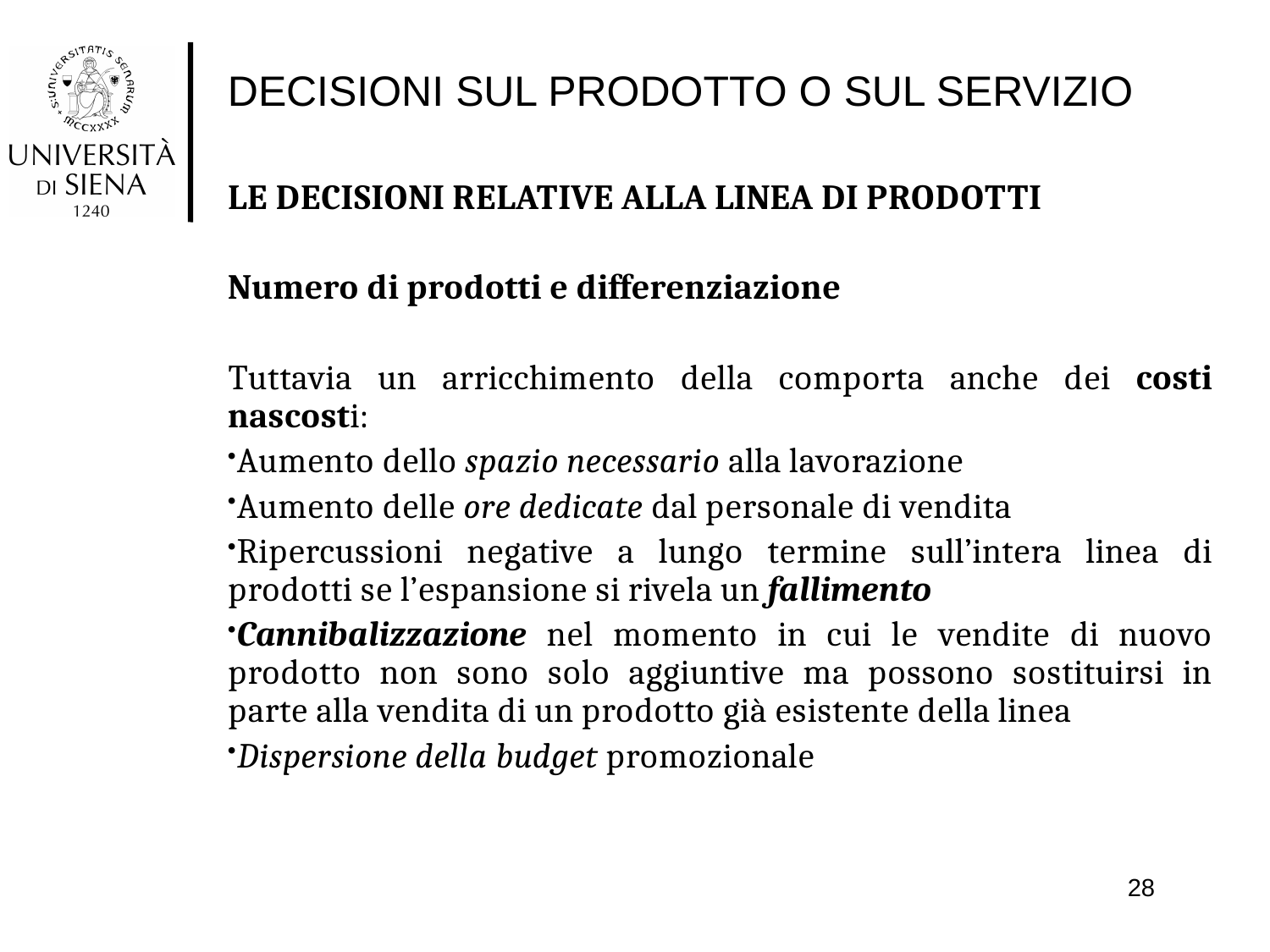

# DECISIONI SUL PRODOTTO O SUL SERVIZIO
LE DECISIONI RELATIVE ALLA LINEA DI PRODOTTI

Numero di prodotti e differenziazione

Tuttavia un arricchimento della comporta anche dei costi nascosti:
Aumento dello spazio necessario alla lavorazione
Aumento delle ore dedicate dal personale di vendita
Ripercussioni negative a lungo termine sull’intera linea di prodotti se l’espansione si rivela un fallimento
Cannibalizzazione nel momento in cui le vendite di nuovo prodotto non sono solo aggiuntive ma possono sostituirsi in parte alla vendita di un prodotto già esistente della linea
Dispersione della budget promozionale

28